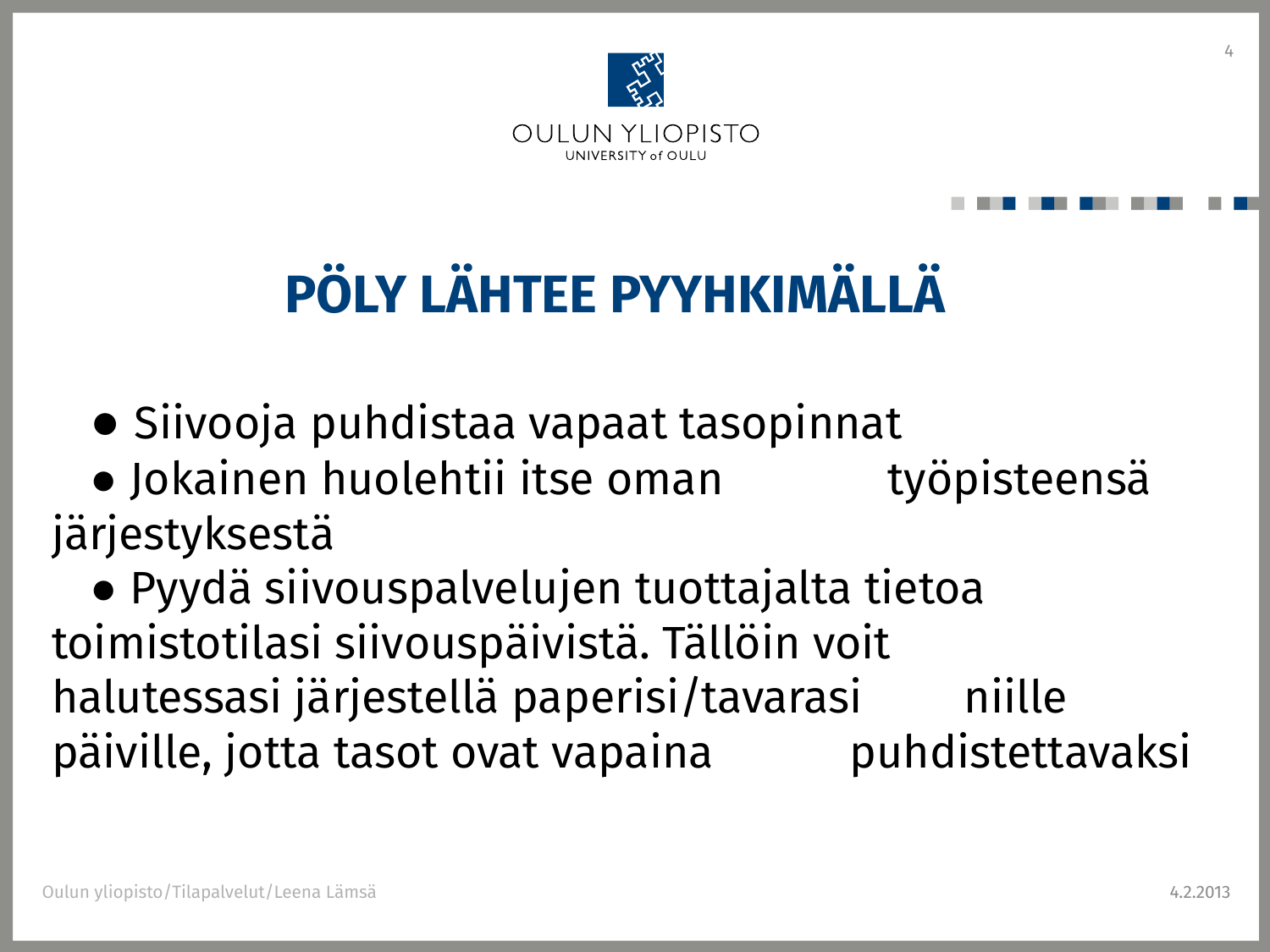

4
# Pöly lähtee pyyhkimällä

	● Siivooja puhdistaa vapaat tasopinnat
	● Jokainen huolehtii itse oman 			   	   työpisteensä järjestyksestä
	● Pyydä siivouspalvelujen tuottajalta tietoa 	   	   toimistotilasi siivouspäivistä. Tällöin voit 	   	   halutessasi järjestellä paperisi/tavarasi 	  	   niille päiville, jotta tasot ovat vapaina 	    	   puhdistettavaksi
Oulun yliopisto/Tilapalvelut/Leena Lämsä
4.2.2013